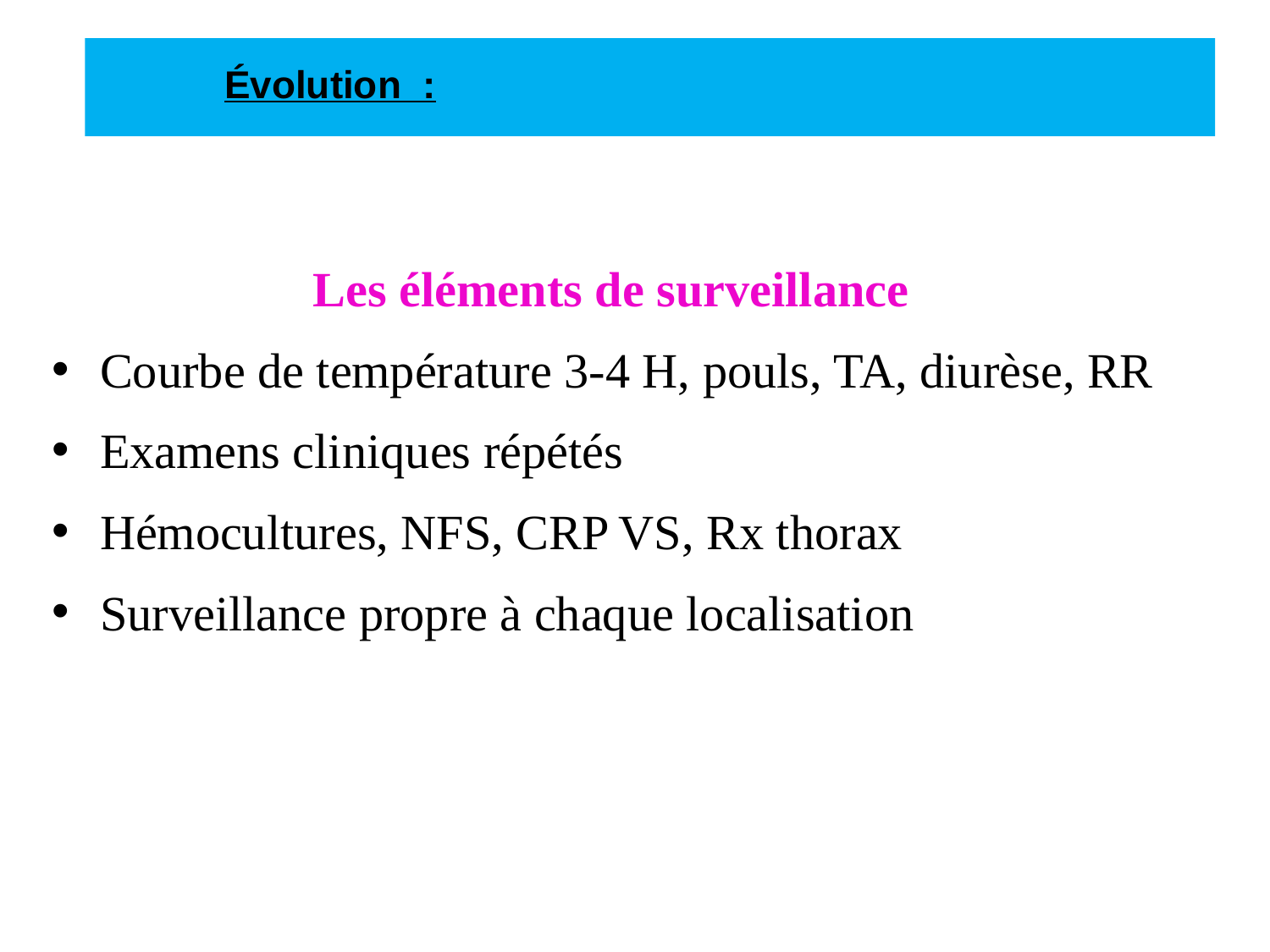

# Évolution  :

Les éléments de surveillance
Courbe de température 3-4 H, pouls, TA, diurèse, RR
Examens cliniques répétés
Hémocultures, NFS, CRP VS, Rx thorax
Surveillance propre à chaque localisation